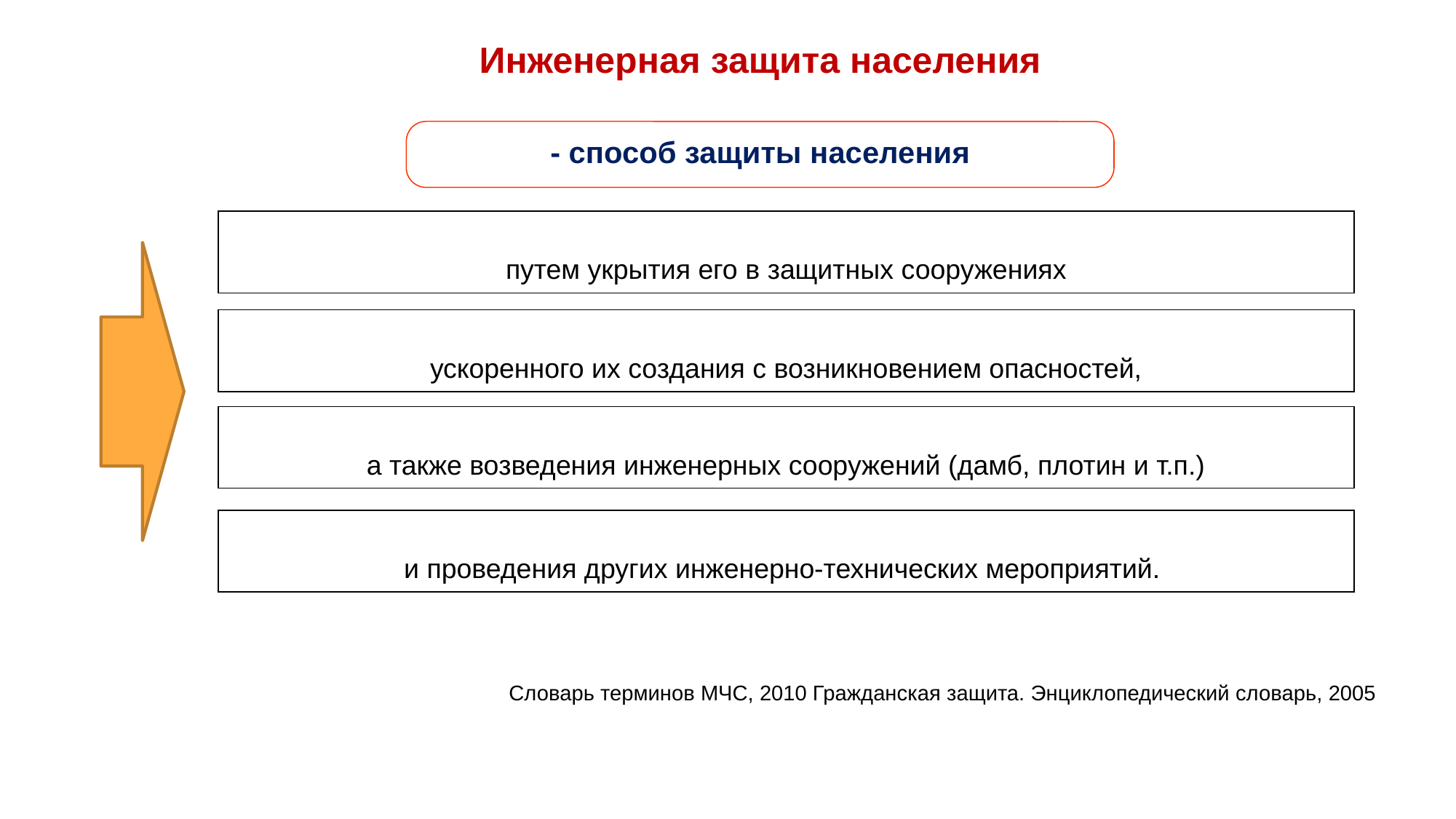

Инженерная защита населения

- способ защиты населения

путем укрытия его в защитных сооружениях

ускоренного их создания с возникновением опасностей,

а также возведения инженерных сооружений (дамб, плотин и т.п.)

и проведения других инженерно-технических мероприятий.

Словарь терминов МЧС, 2010 Гражданская защита. Энциклопедический словарь, 2005